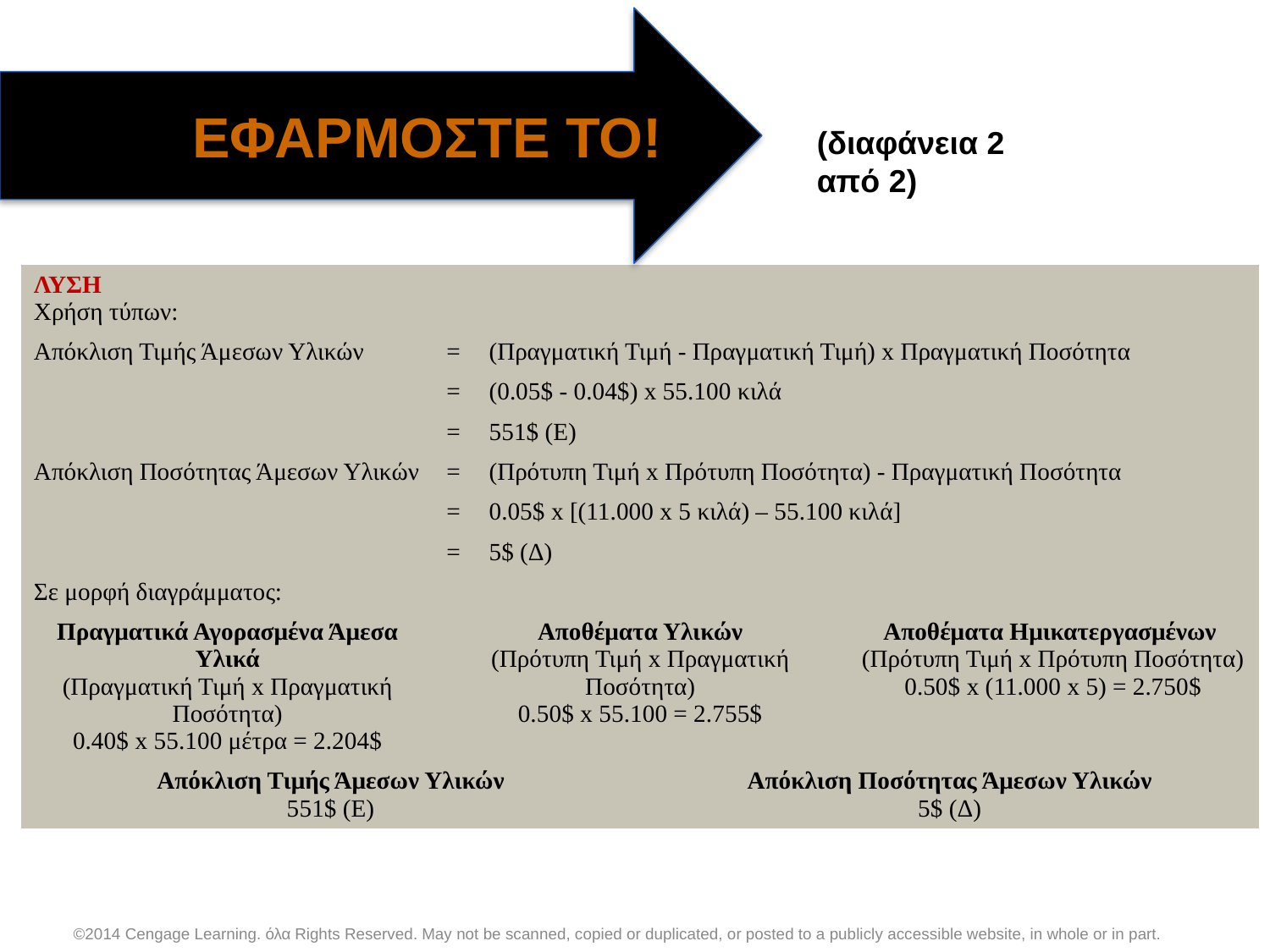

ΕΦΑΡΜΟΣΤΕ ΤΟ!
(διαφάνεια 2 από 2)
| ΛΥΣΗ Χρήση τύπων: |  |  |  |  |
| --- | --- | --- | --- | --- |
| Απόκλιση Τιμής Άμεσων Υλικών | = | (Πραγματική Τιμή - Πραγματική Τιμή) x Πραγματική Ποσότητα |  |  |
|  | = | (0.05$ - 0.04$) x 55.100 κιλά |  |  |
|  | = | 551$ (Ε) |  |  |
| Απόκλιση Ποσότητας Άμεσων Υλικών | = | (Πρότυπη Τιμή x Πρότυπη Ποσότητα) - Πραγματική Ποσότητα |  |  |
|  | = | 0.05$ x [(11.000 x 5 κιλά) – 55.100 κιλά] |  |  |
|  | = | 5$ (Δ) |  |  |
| Σε μορφή διαγράμματος: |  |  |  |  |
| Πραγματικά Αγορασμένα Άμεσα Υλικά (Πραγματική Τιμή x Πραγματική Ποσότητα) 0.40$ x 55.100 μέτρα = 2.204$ | Αποθέματα Υλικών (Πρότυπη Τιμή x Πραγματική Ποσότητα) 0.50$ x 55.100 = 2.755$ |  |  | Αποθέματα Ημικατεργασμένων (Πρότυπη Τιμή x Πρότυπη Ποσότητα) 0.50$ x (11.000 x 5) = 2.750$ |
| Απόκλιση Τιμής Άμεσων Υλικών 551$ (Ε) |  |  | Απόκλιση Ποσότητας Άμεσων Υλικών 5$ (Δ) |  |
©2014 Cengage Learning. όλα Rights Reserved. May not be scanned, copied or duplicated, or posted to a publicly accessible website, in whole or in part.